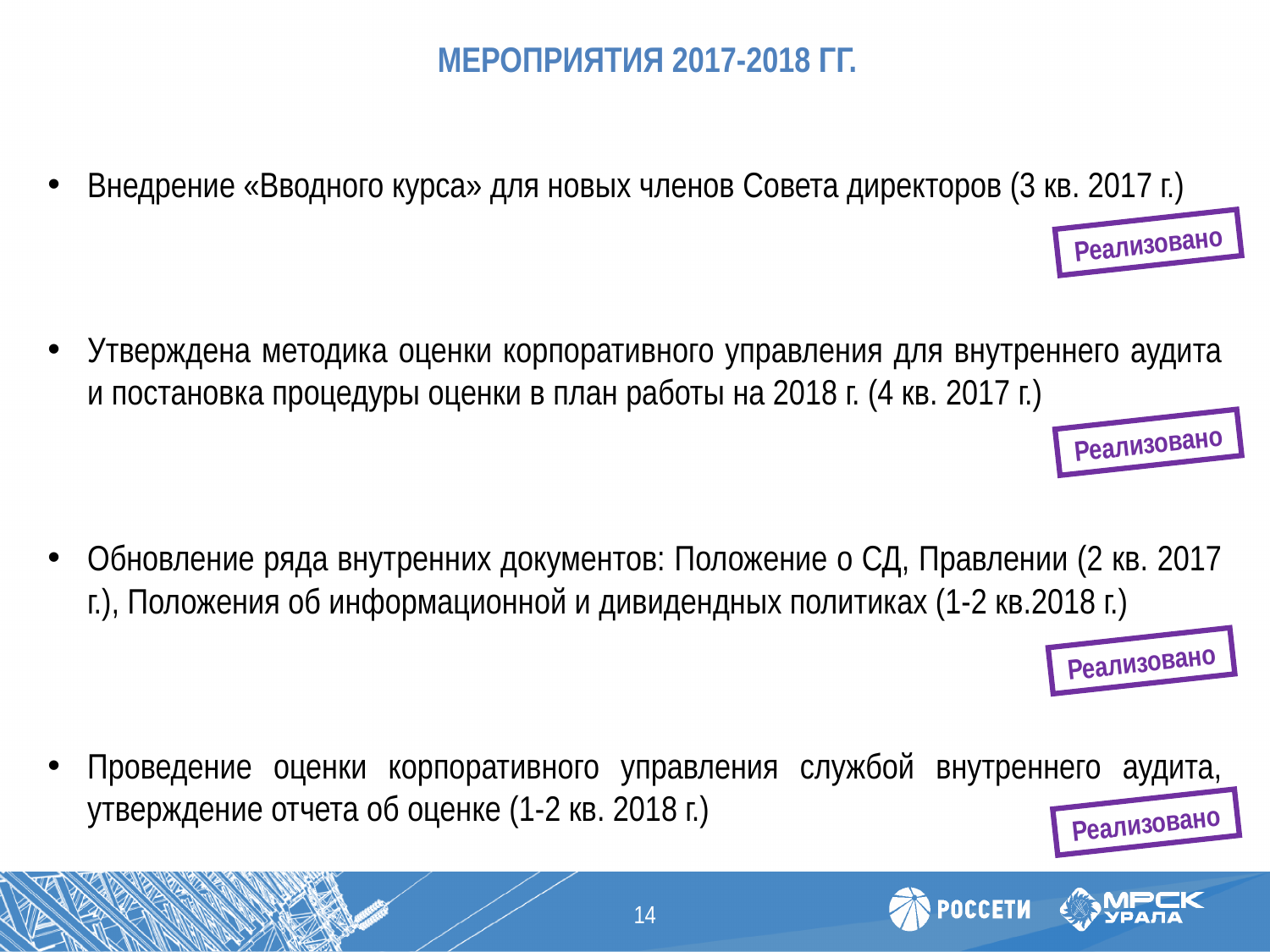

# Мероприятия 2017-2018 гг.
Внедрение «Вводного курса» для новых членов Совета директоров (3 кв. 2017 г.)
Реализовано
Утверждена методика оценки корпоративного управления для внутреннего аудита и постановка процедуры оценки в план работы на 2018 г. (4 кв. 2017 г.)
Реализовано
Обновление ряда внутренних документов: Положение о СД, Правлении (2 кв. 2017 г.), Положения об информационной и дивидендных политиках (1-2 кв.2018 г.)
Реализовано
Проведение оценки корпоративного управления службой внутреннего аудита, утверждение отчета об оценке (1-2 кв. 2018 г.)
Реализовано
14